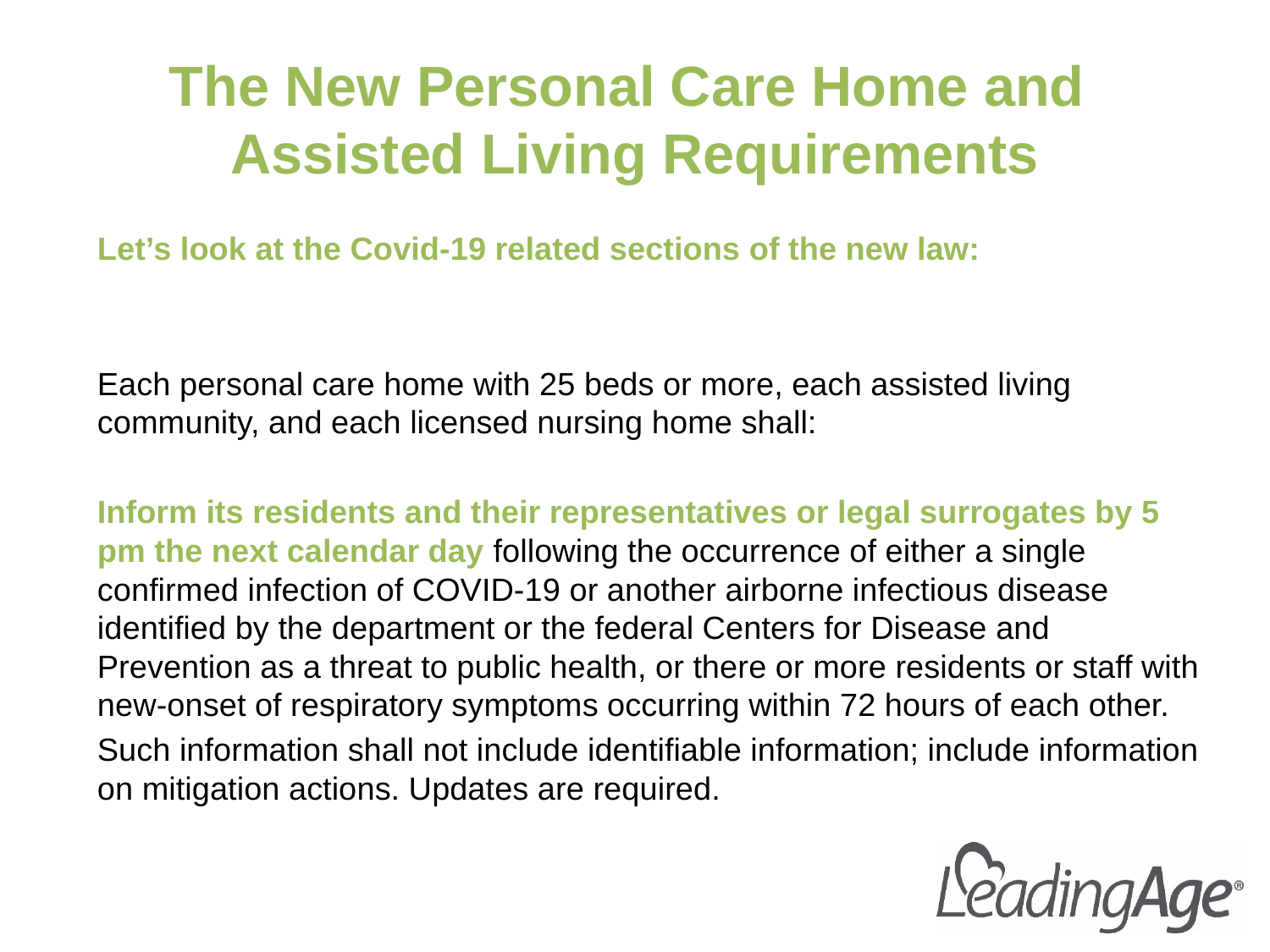

# The New Personal Care Home and Assisted Living Requirements
Let’s look at the Covid-19 related sections of the new law:

Each personal care home with 25 beds or more, each assisted living community, and each licensed nursing home shall:

Inform its residents and their representatives or legal surrogates by 5 pm the next calendar day following the occurrence of either a single confirmed infection of COVID-19 or another airborne infectious disease identified by the department or the federal Centers for Disease and Prevention as a threat to public health, or there or more residents or staff with new-onset of respiratory symptoms occurring within 72 hours of each other.
Such information shall not include identifiable information; include information on mitigation actions. Updates are required.